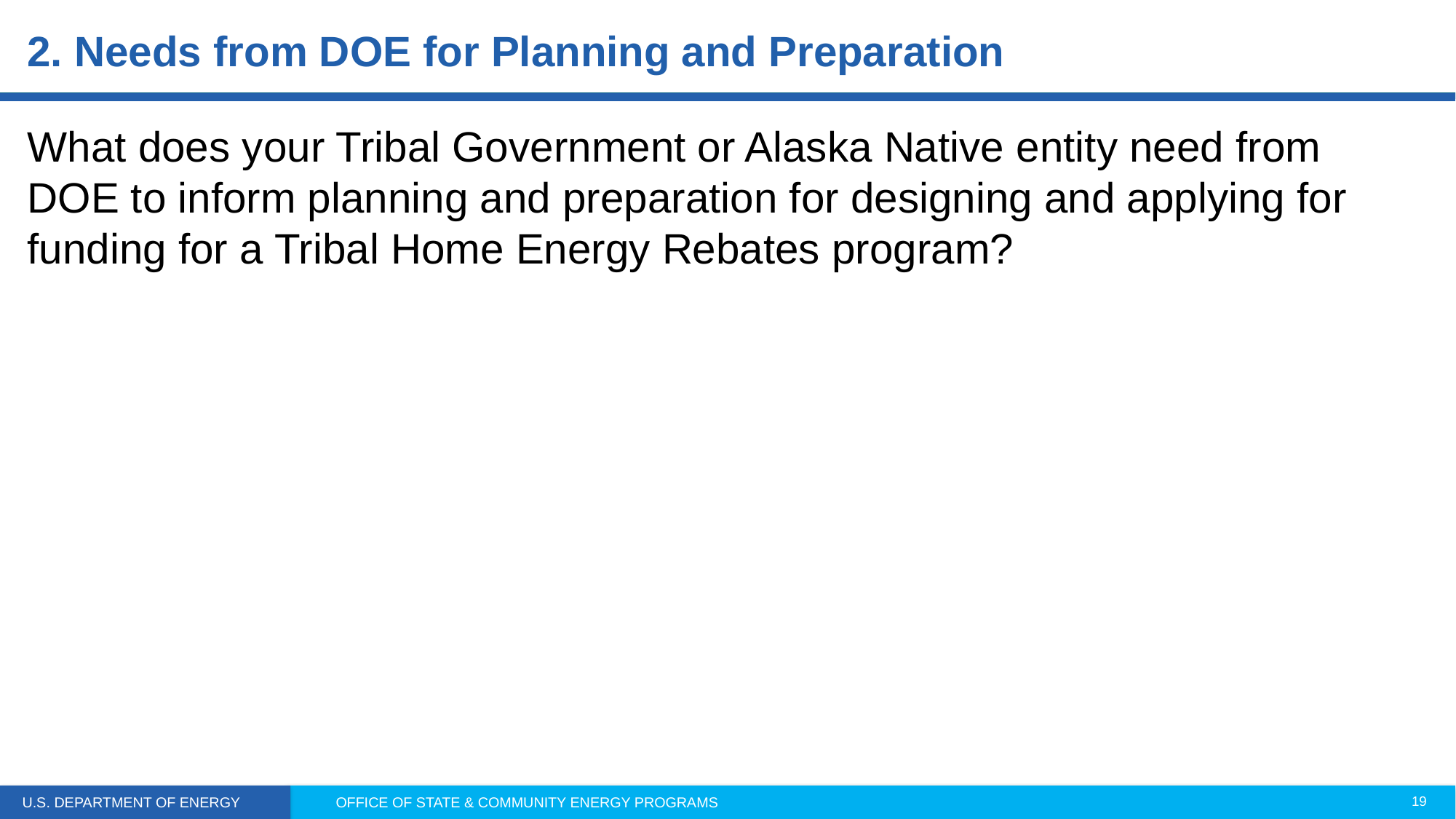

2. Needs from DOE for Planning and Preparation

What does your Tribal Government or Alaska Native entity need from DOE to inform planning and preparation for designing and applying for funding for a Tribal Home Energy Rebates program?

Home Energy Rebates